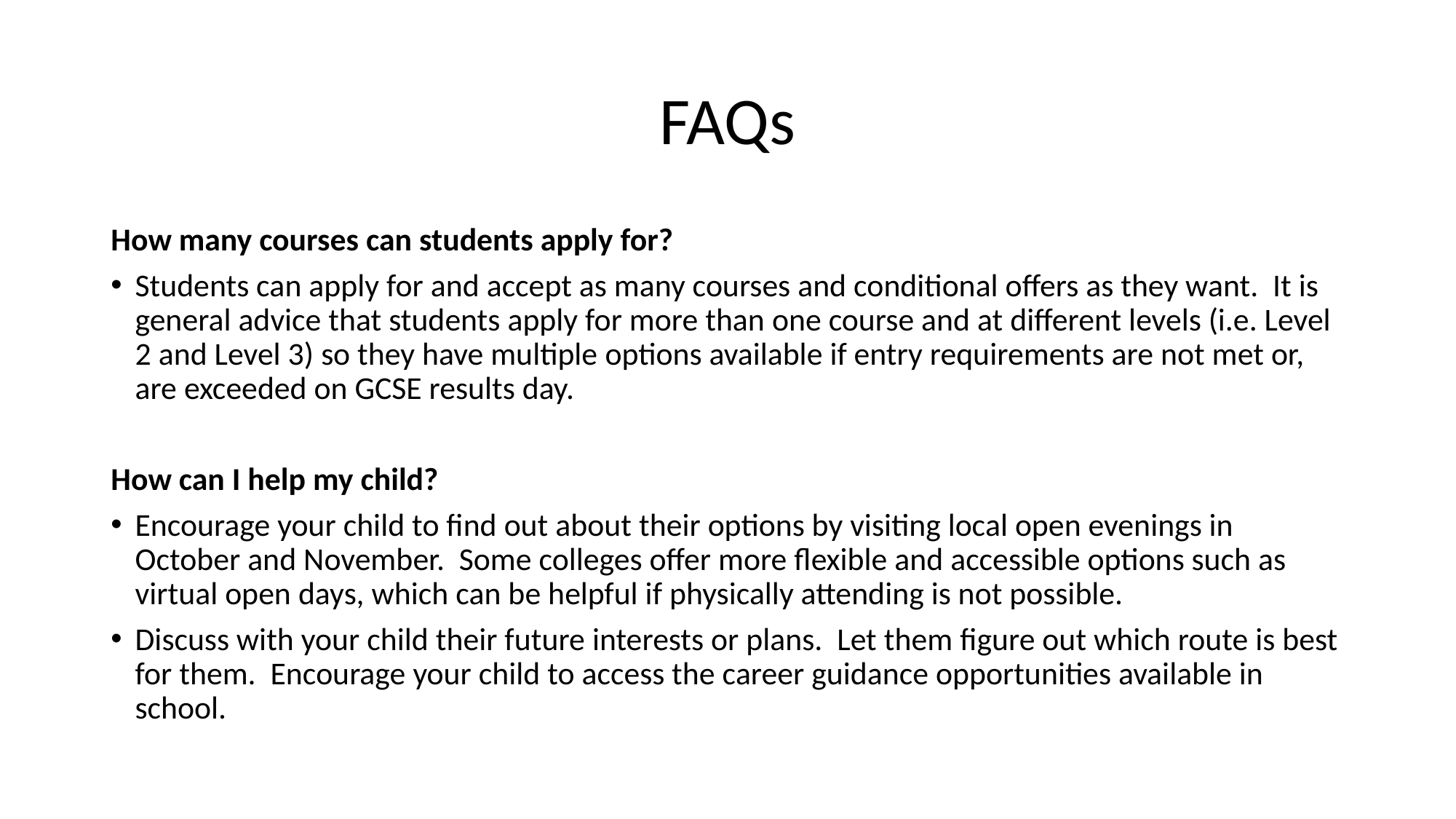

# FAQs
How many courses can students apply for?
Students can apply for and accept as many courses and conditional offers as they want.  It is general advice that students apply for more than one course and at different levels (i.e. Level 2 and Level 3) so they have multiple options available if entry requirements are not met or, are exceeded on GCSE results day.

How can I help my child?
Encourage your child to find out about their options by visiting local open evenings in October and November.  Some colleges offer more flexible and accessible options such as virtual open days, which can be helpful if physically attending is not possible.
Discuss with your child their future interests or plans.  Let them figure out which route is best for them.  Encourage your child to access the career guidance opportunities available in school.